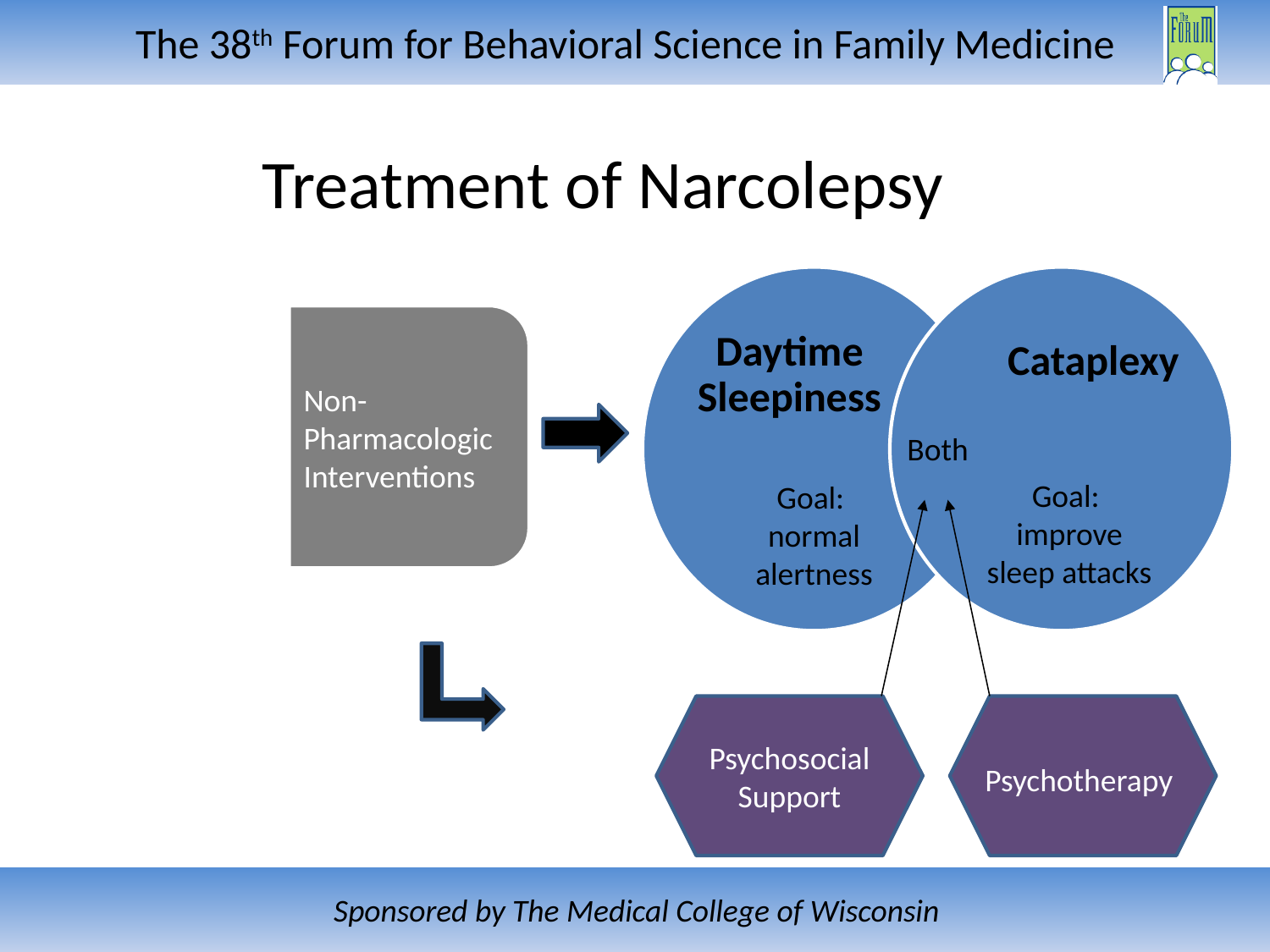

# Treatment of Narcolepsy

Daytime Sleepiness
Cataplexy
Both
Pharmacologic
Interventions
Non-Pharmacologic
Interventions

Goal:
improve sleep attacks
Goal:
normal alertness

Psychosocial Support

Psychotherapy